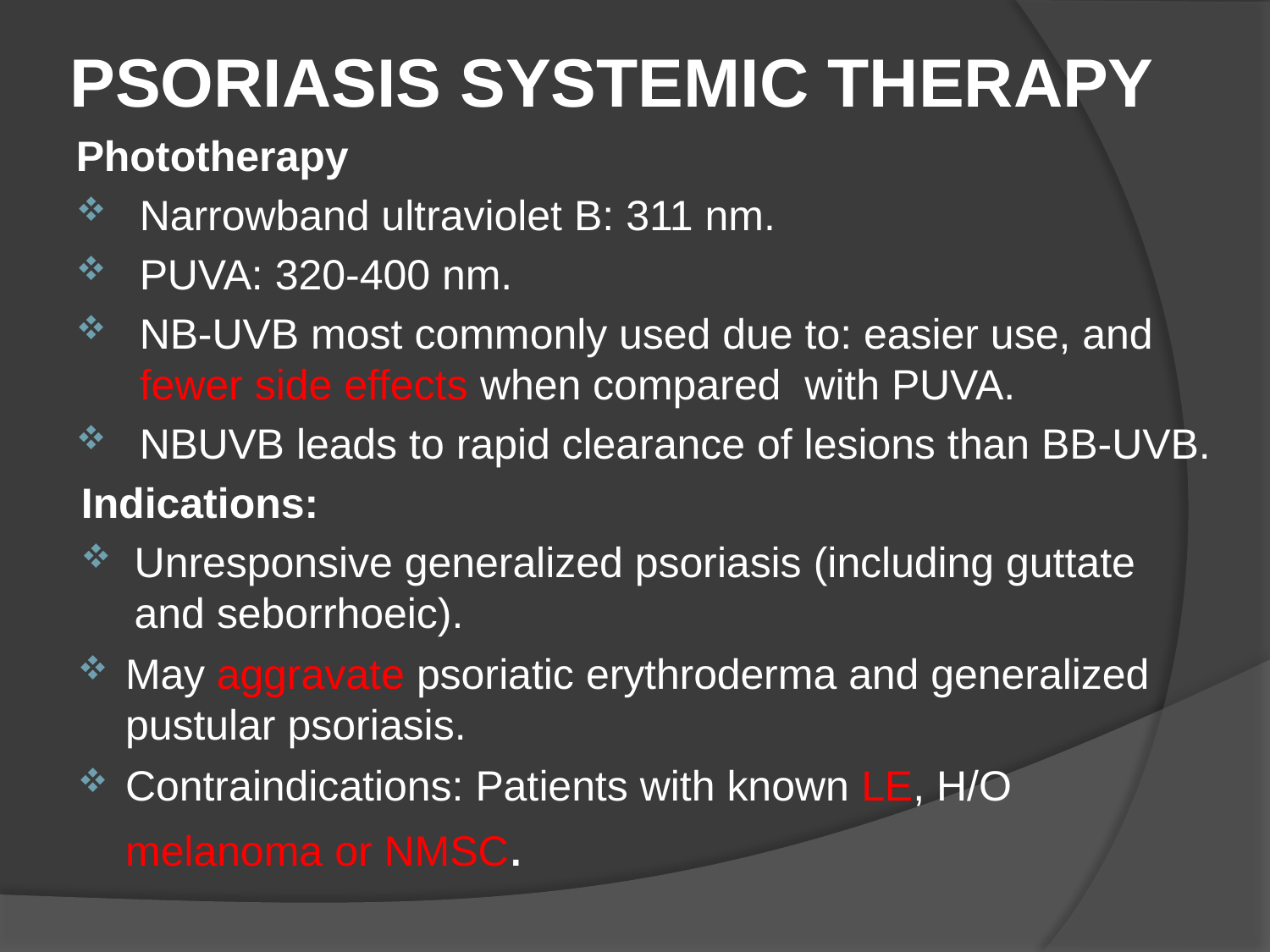

# PSORIASIS SYSTEMIC THERAPY
Phototherapy
Narrowband ultraviolet B: 311 nm.
PUVA: 320-400 nm.
NB-UVB most commonly used due to: easier use, and fewer side effects when compared  with PUVA.
NBUVB leads to rapid clearance of lesions than BB-UVB.
Indications:
Unresponsive generalized psoriasis (including guttate and seborrhoeic).
May aggravate psoriatic erythroderma and generalized pustular psoriasis.
Contraindications: Patients with known LE, H/O melanoma or NMSC.